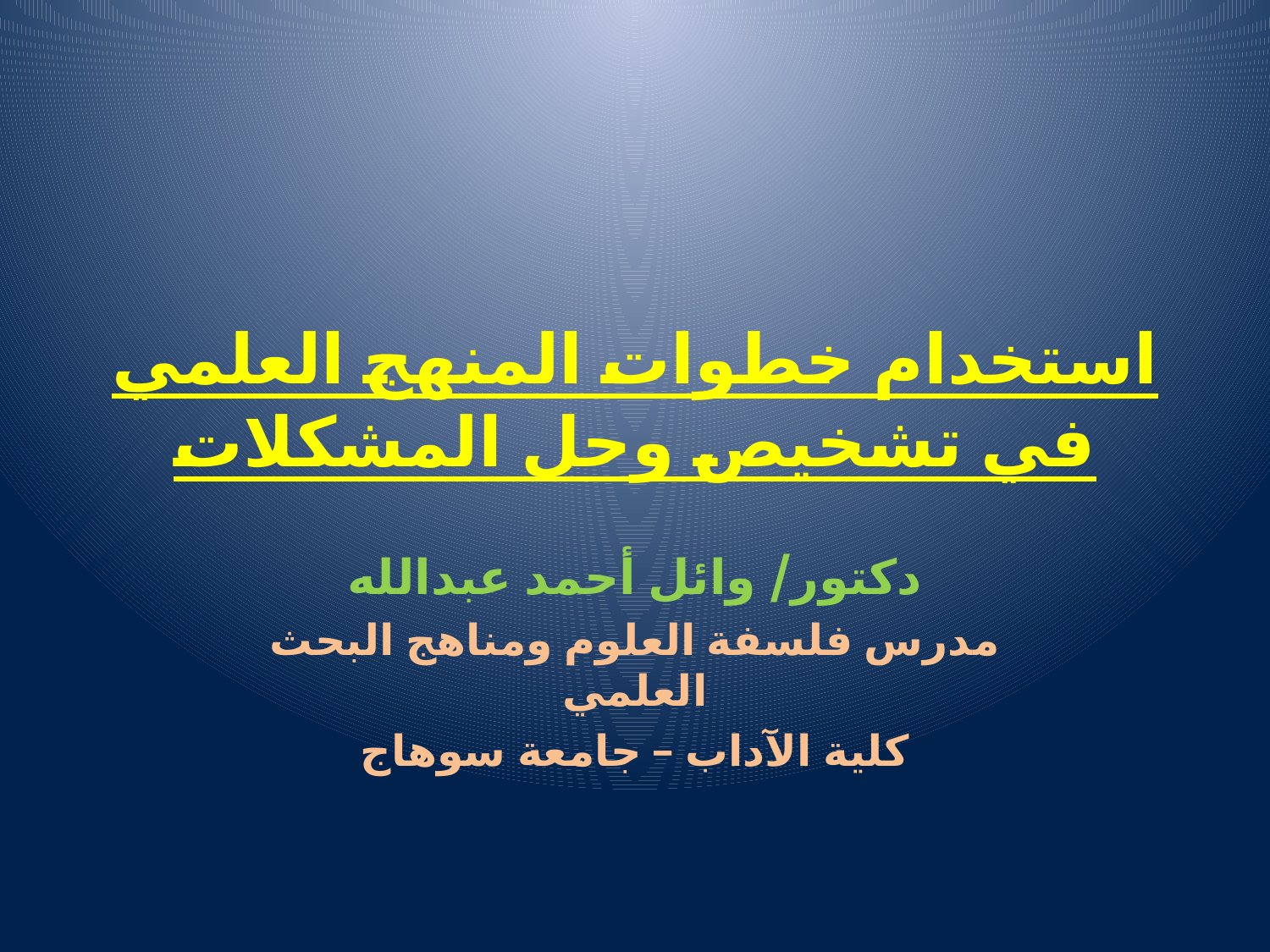

# استخدام خطوات المنهج العلمي في تشخيص وحل المشكلات
دكتور/ وائل أحمد عبدالله
مدرس فلسفة العلوم ومناهج البحث العلمي
كلية الآداب – جامعة سوهاج